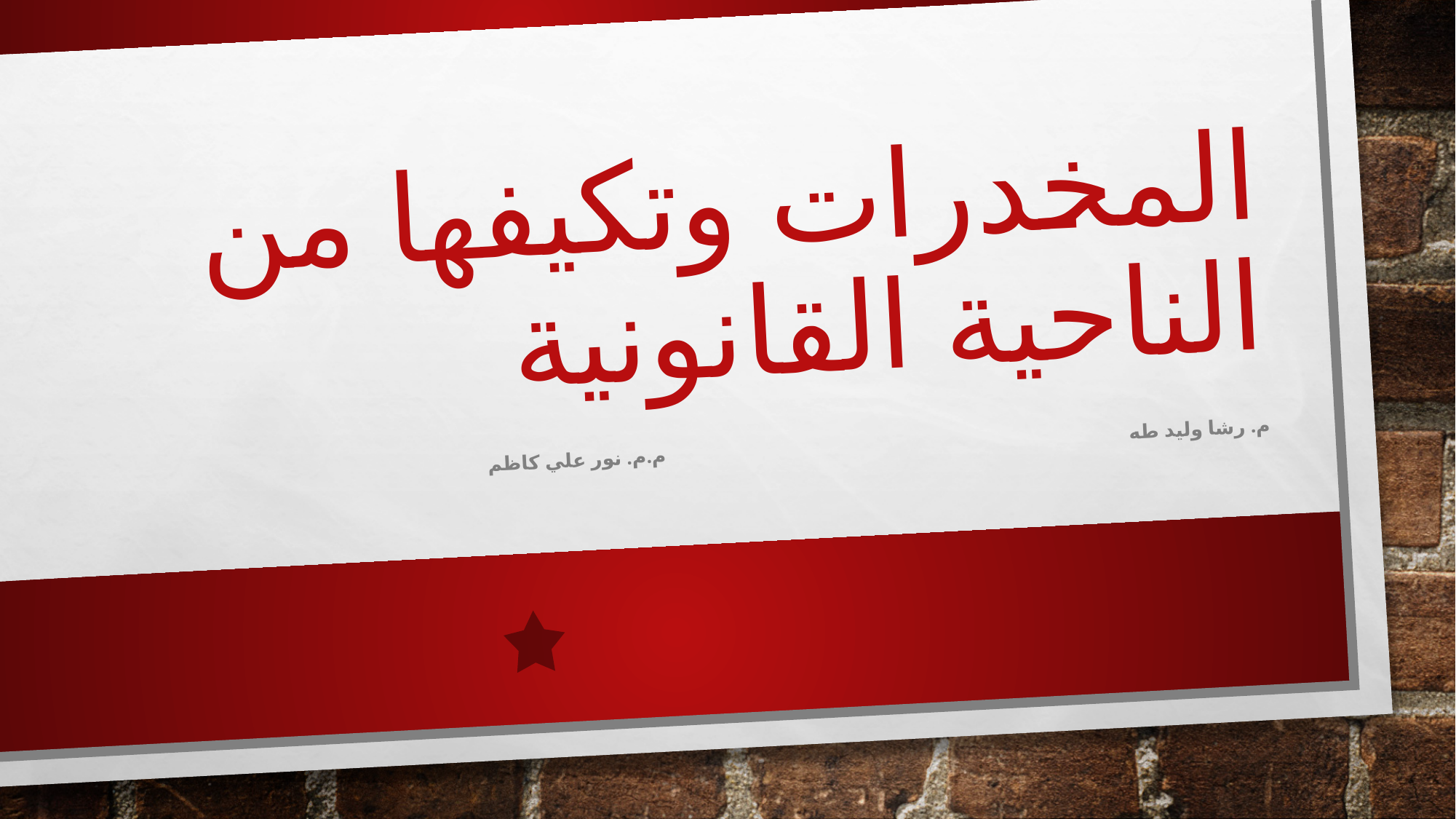

# المخدرات وتكيفها من الناحية القانونية

م. رشا وليد طه                                                                                           م.م. نور علي كاظم